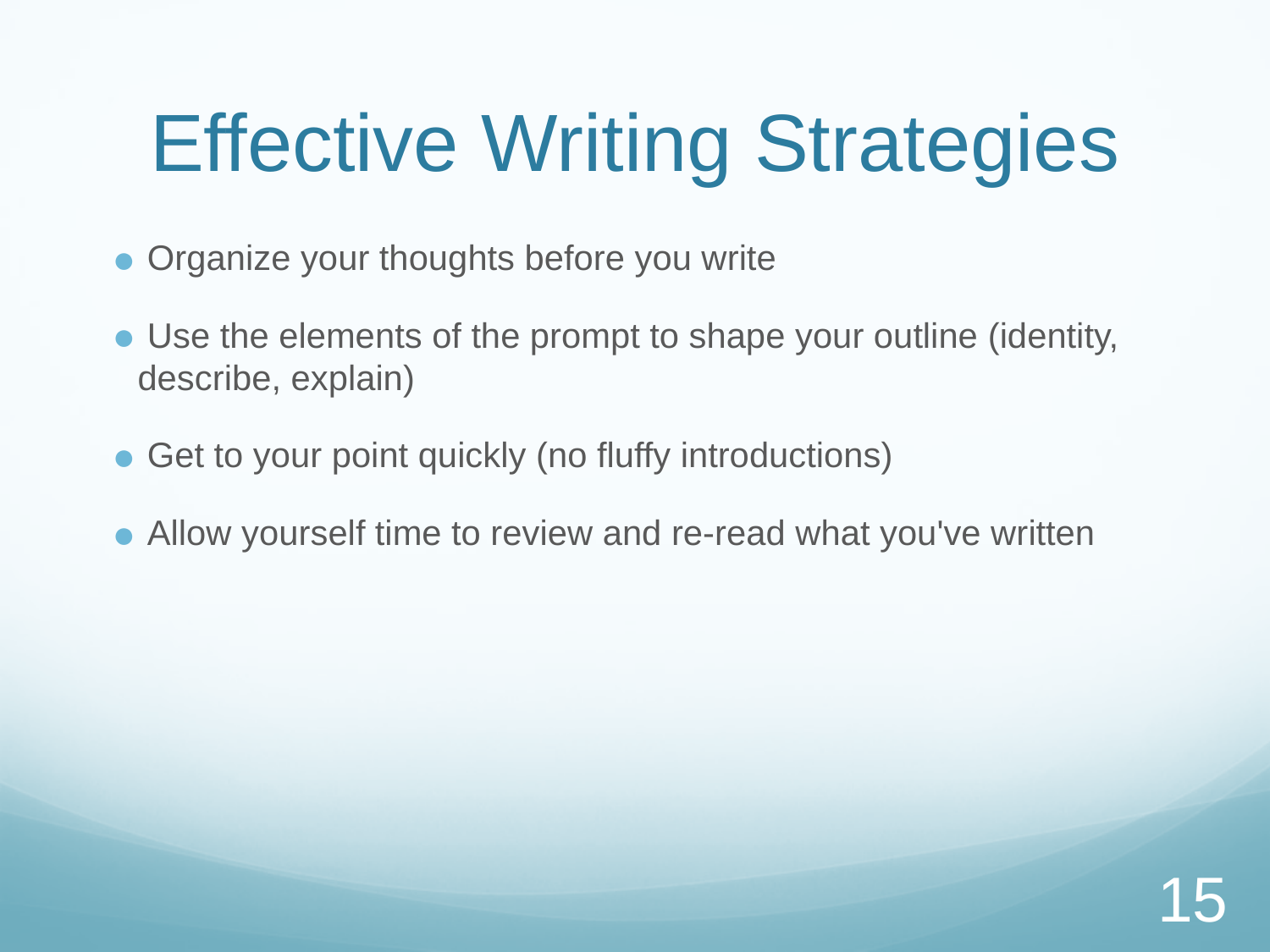

# Effective Writing Strategies
 Organize your thoughts before you write
 Use the elements of the prompt to shape your outline (identity, describe, explain)
 Get to your point quickly (no fluffy introductions)
 Allow yourself time to review and re-read what you've written
15